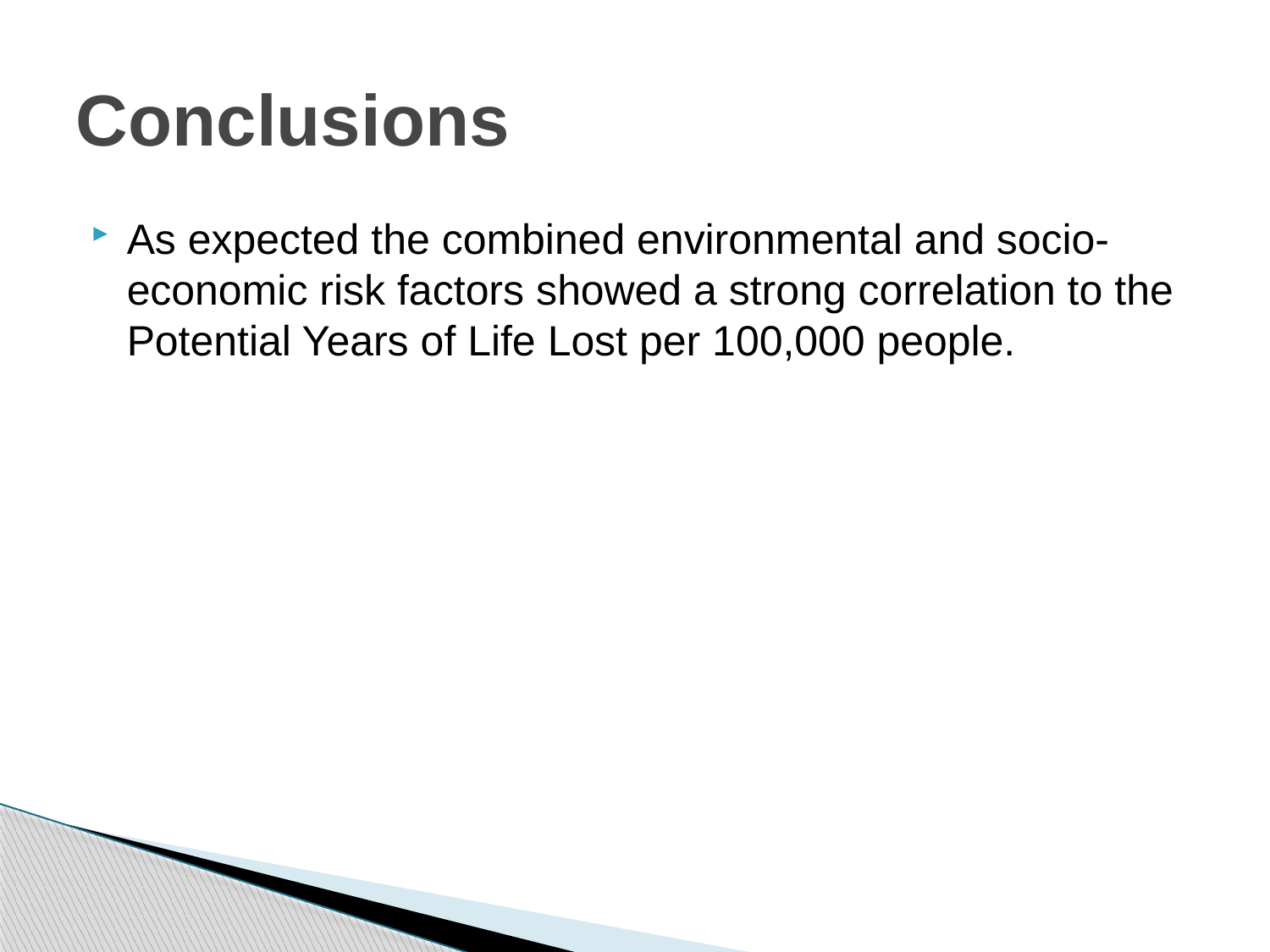

# Conclusions
As expected the combined environmental and socio-economic risk factors showed a strong correlation to the Potential Years of Life Lost per 100,000 people.